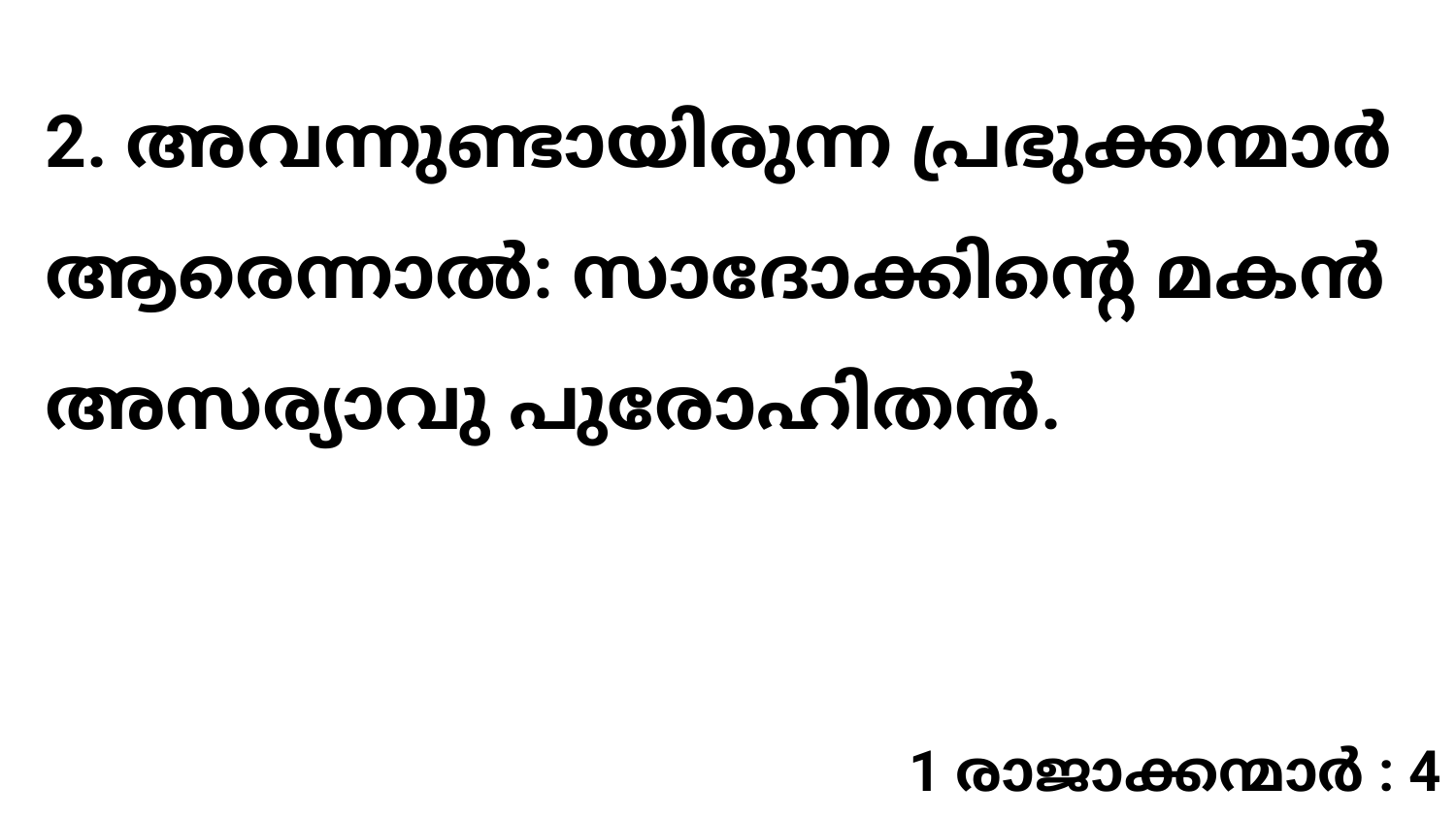

2. അവന്നുണ്ടായിരുന്ന പ്രഭുക്കന്മാർ ആരെന്നാൽ: സാദോക്കിന്റെ മകൻ അസര്യാവു പുരോഹിതൻ.
1 രാജാക്കന്മാർ : 4